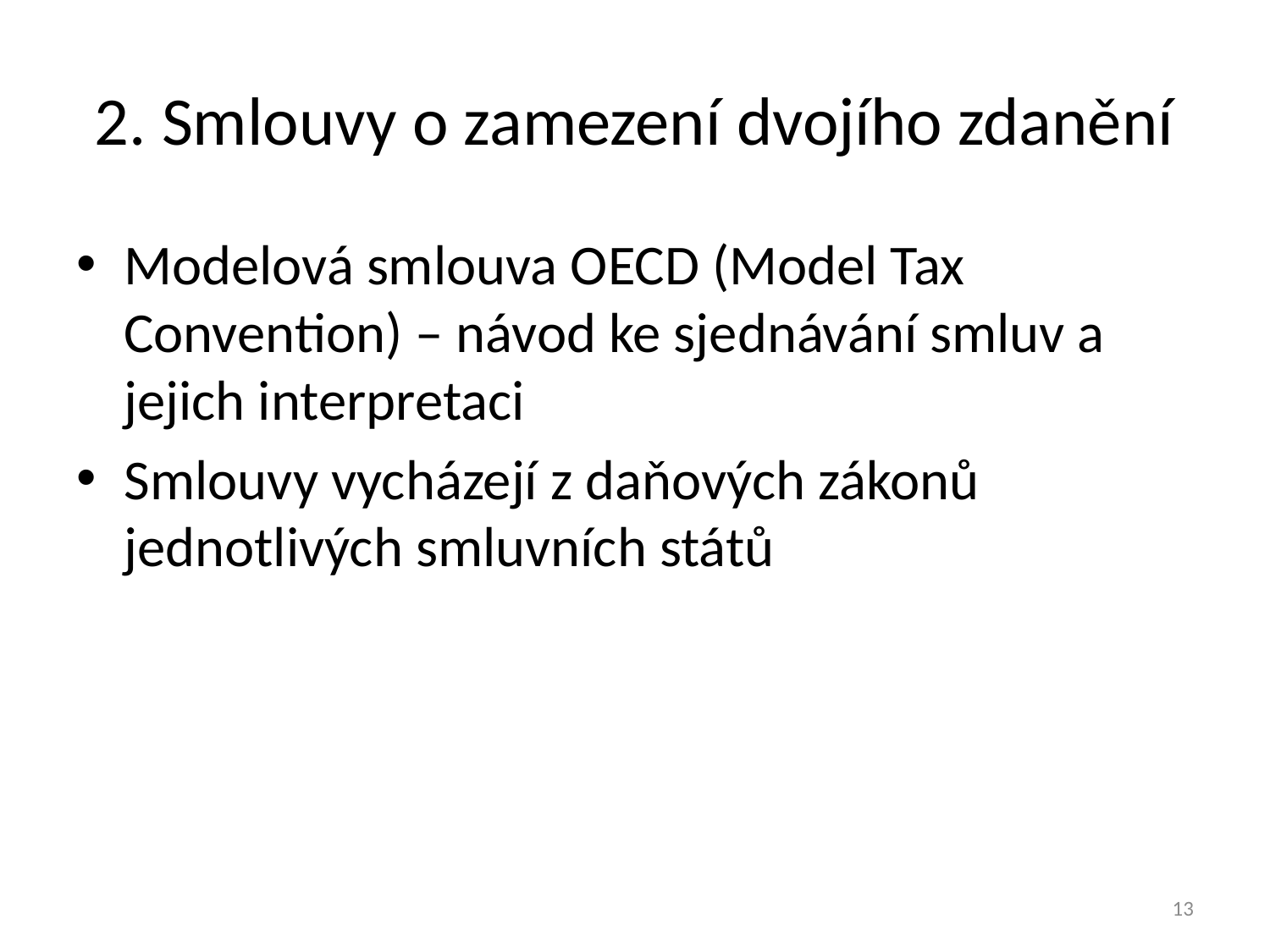

# 2. Smlouvy o zamezení dvojího zdanění
Modelová smlouva OECD (Model Tax Convention) – návod ke sjednávání smluv a jejich interpretaci
Smlouvy vycházejí z daňových zákonů jednotlivých smluvních států
13